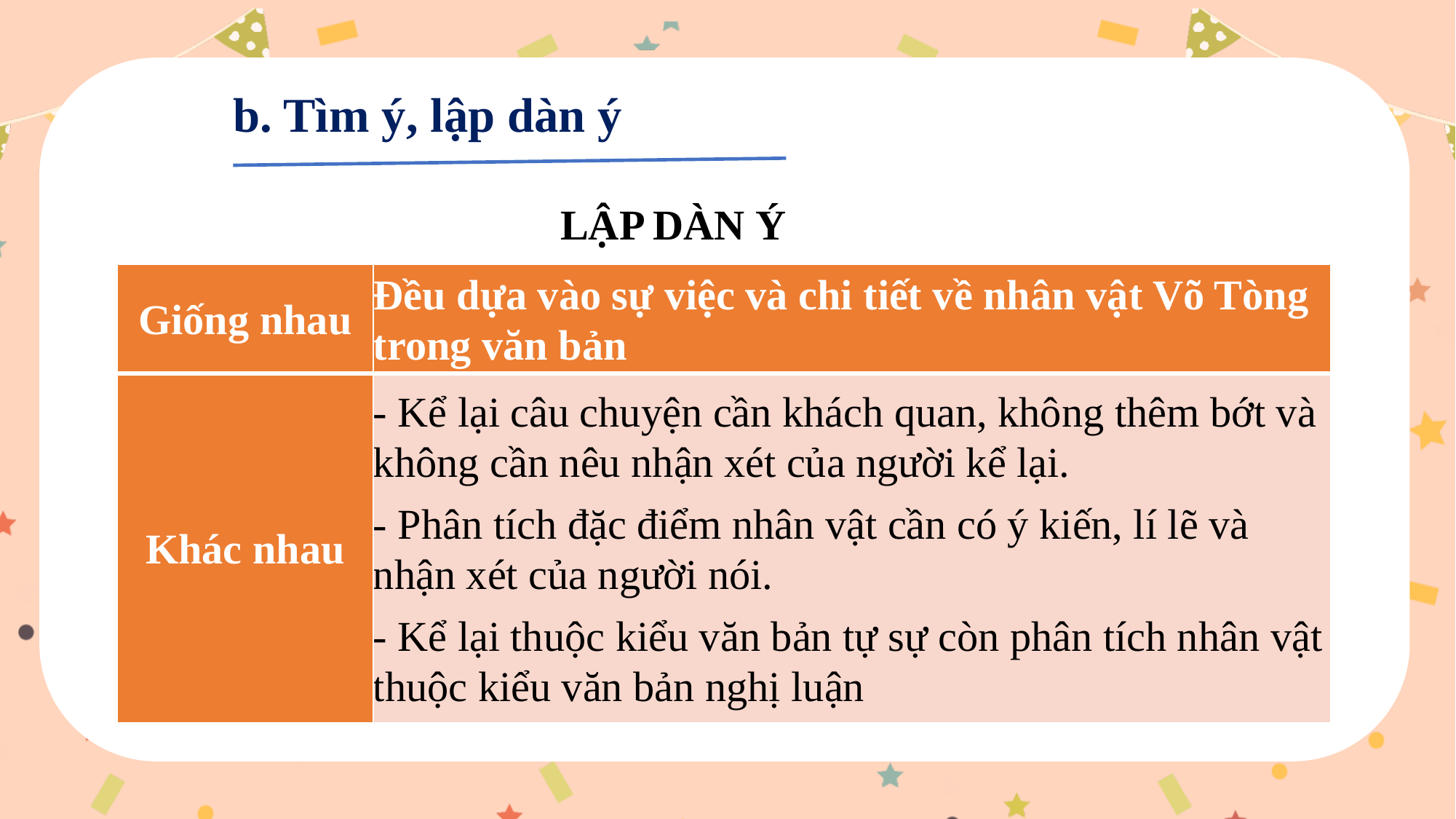

b. Tìm ý, lập dàn ý
LẬP DÀN Ý
| Giống nhau | Đều dựa vào sự việc và chi tiết về nhân vật Võ Tòng trong văn bản |
| --- | --- |
| Khác nhau | - Kể lại câu chuyện cần khách quan, không thêm bớt và không cần nêu nhận xét của người kể lại. - Phân tích đặc điểm nhân vật cần có ý kiến, lí lẽ và nhận xét của người nói. - Kể lại thuộc kiểu văn bản tự sự còn phân tích nhân vật thuộc kiểu văn bản nghị luận |